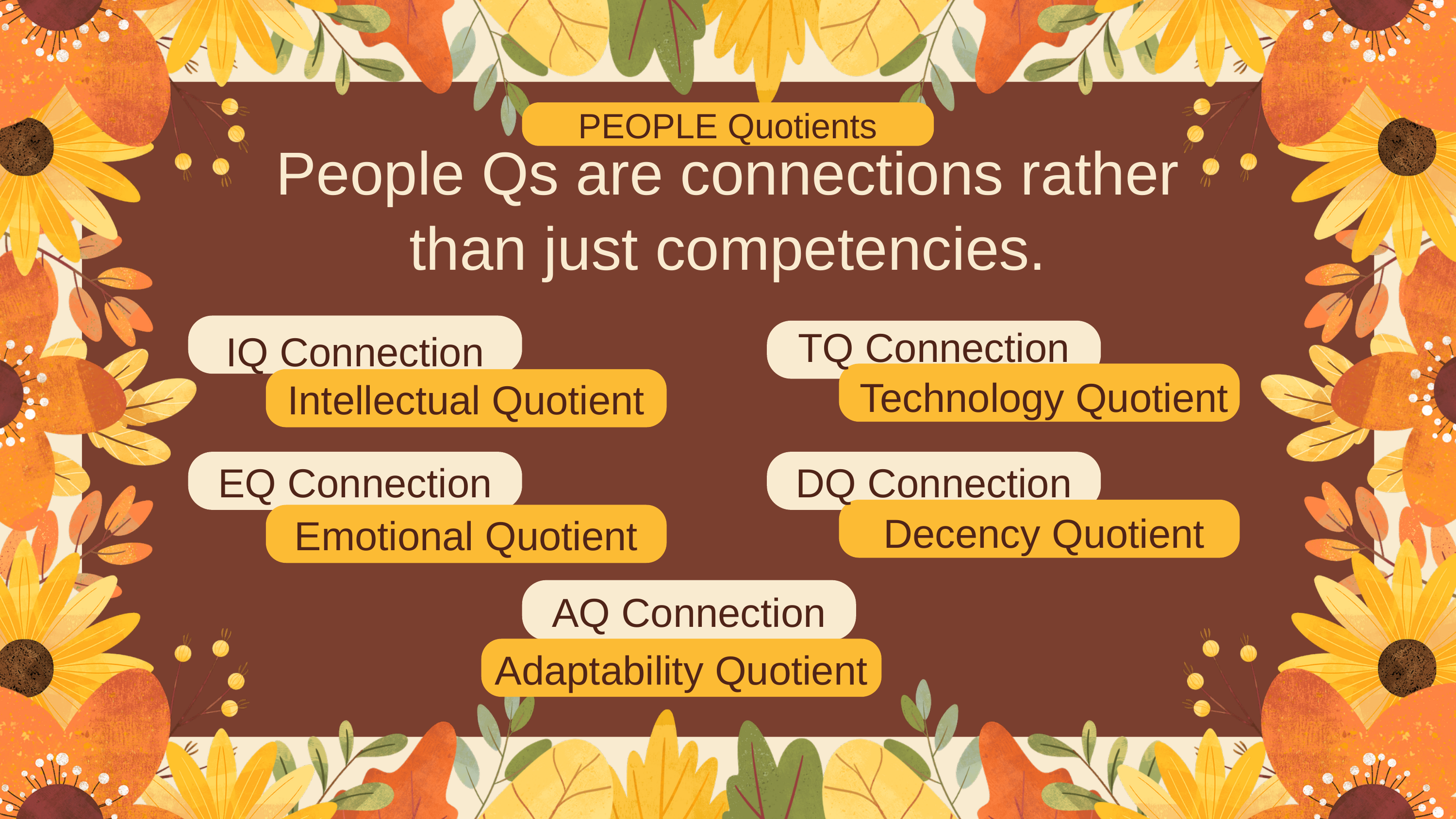

PEOPLE Quotients

People Qs are connections rather than just competencies.
TQ Connection

IQ Connection

Technology Quotient
Intellectual Quotient

EQ Connection
DQ Connection

Decency Quotient

Emotional Quotient

AQ Connection

Adaptability Quotient